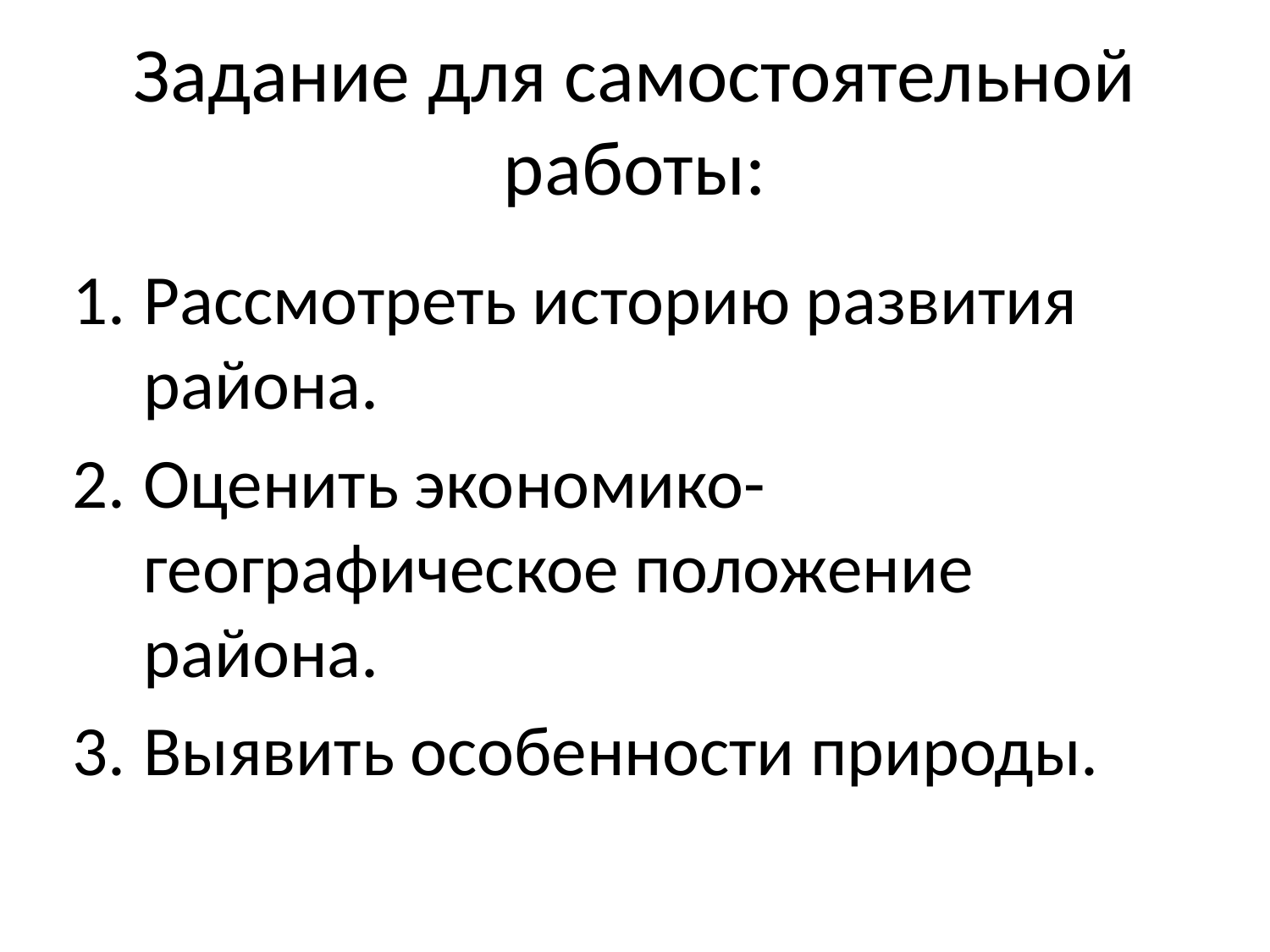

# Задание для самостоятельной работы:
Рассмотреть историю развития района.
Оценить экономико-географическое положение района.
Выявить особенности природы.